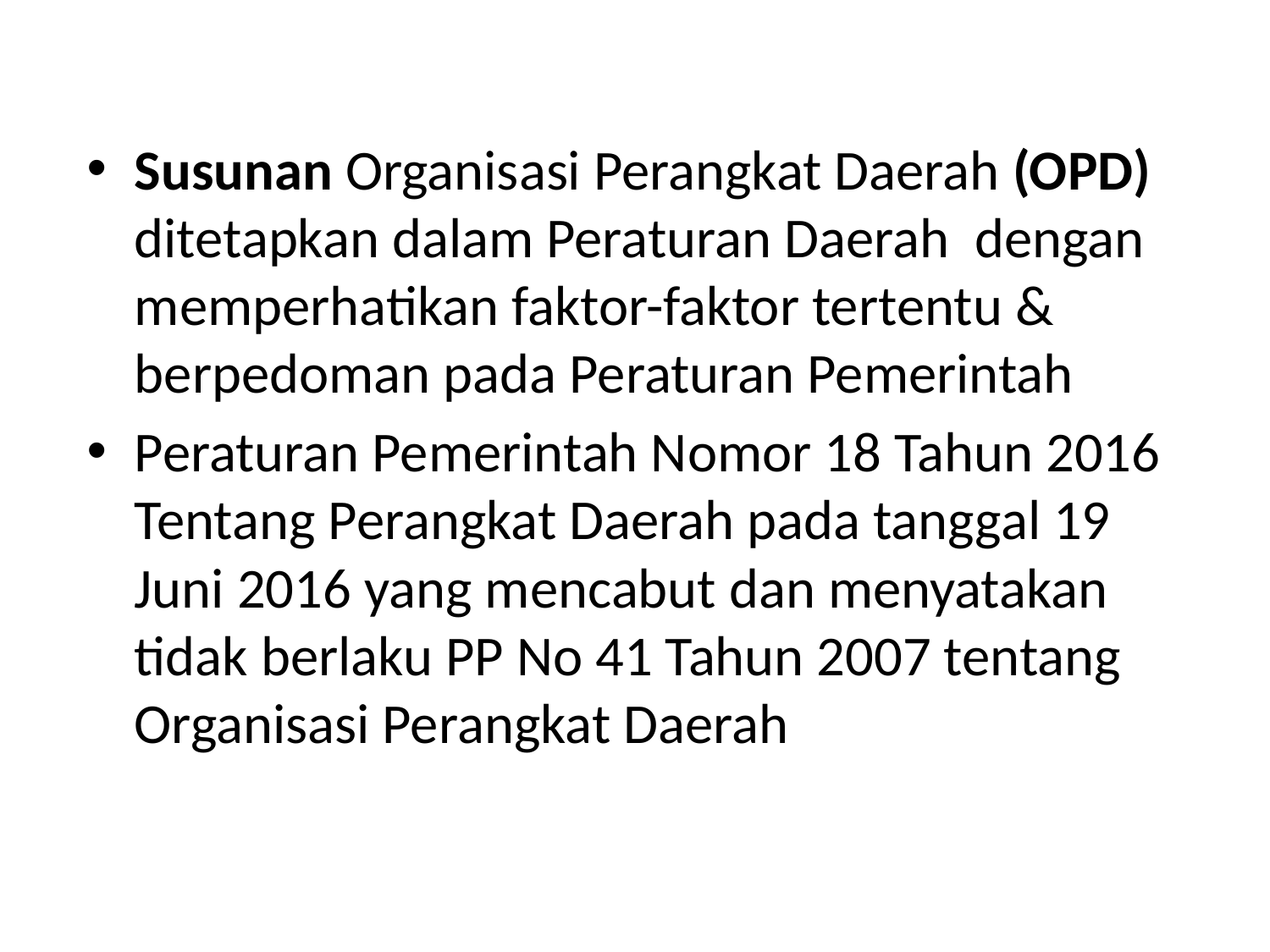

#
Susunan Organisasi Perangkat Daerah (OPD) ditetapkan dalam Peraturan Daerah  dengan memperhatikan faktor-faktor tertentu & berpedoman pada Peraturan Pemerintah
Peraturan Pemerintah Nomor 18 Tahun 2016 Tentang Perangkat Daerah pada tanggal 19 Juni 2016 yang mencabut dan menyatakan tidak berlaku PP No 41 Tahun 2007 tentang Organisasi Perangkat Daerah